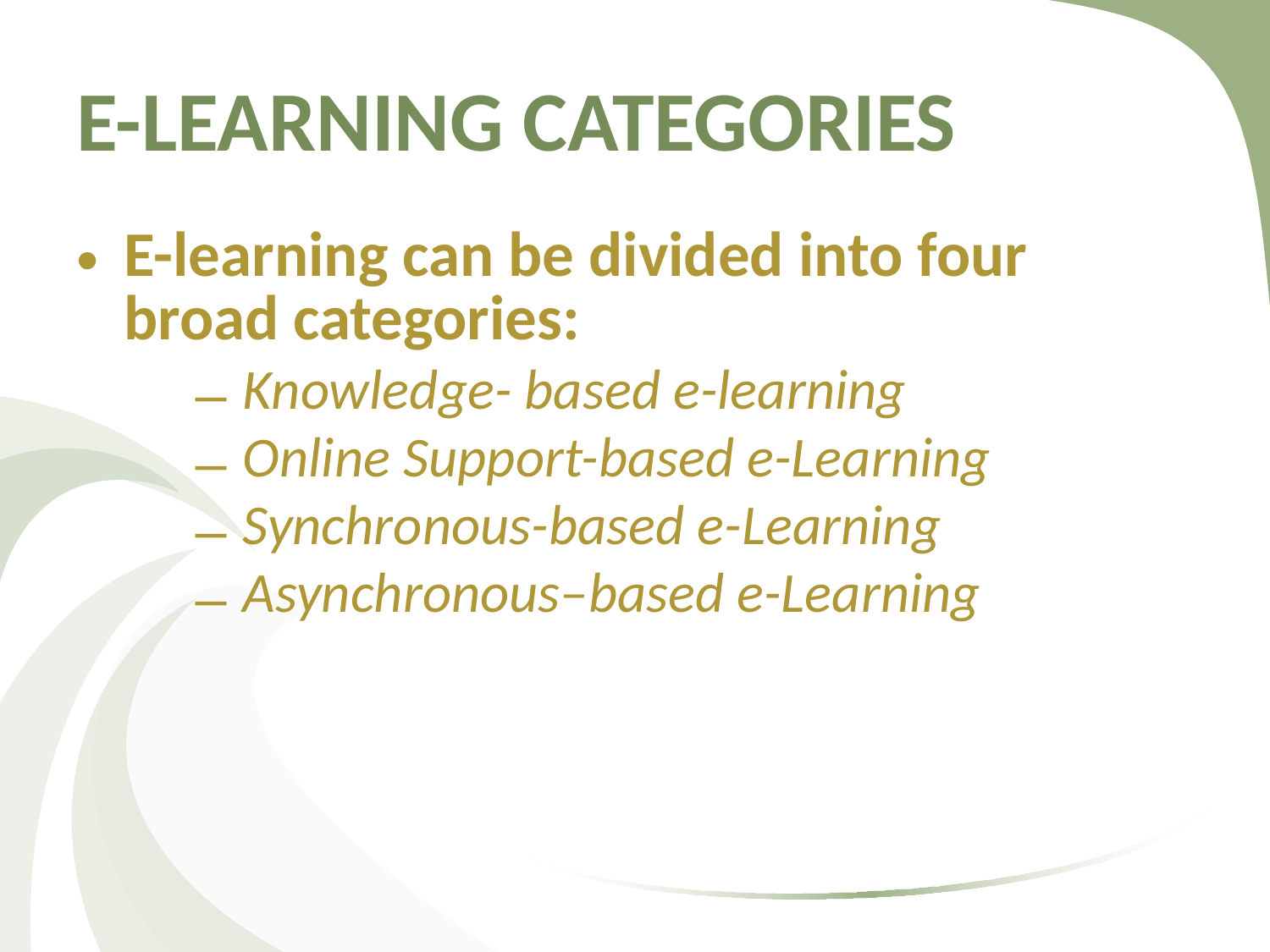

# E-LEARNING CATEGORIES
E-learning can be divided into four broad categories:
Knowledge- based e-learning
Online Support-based e-Learning
Synchronous-based e-Learning
Asynchronous–based e-Learning